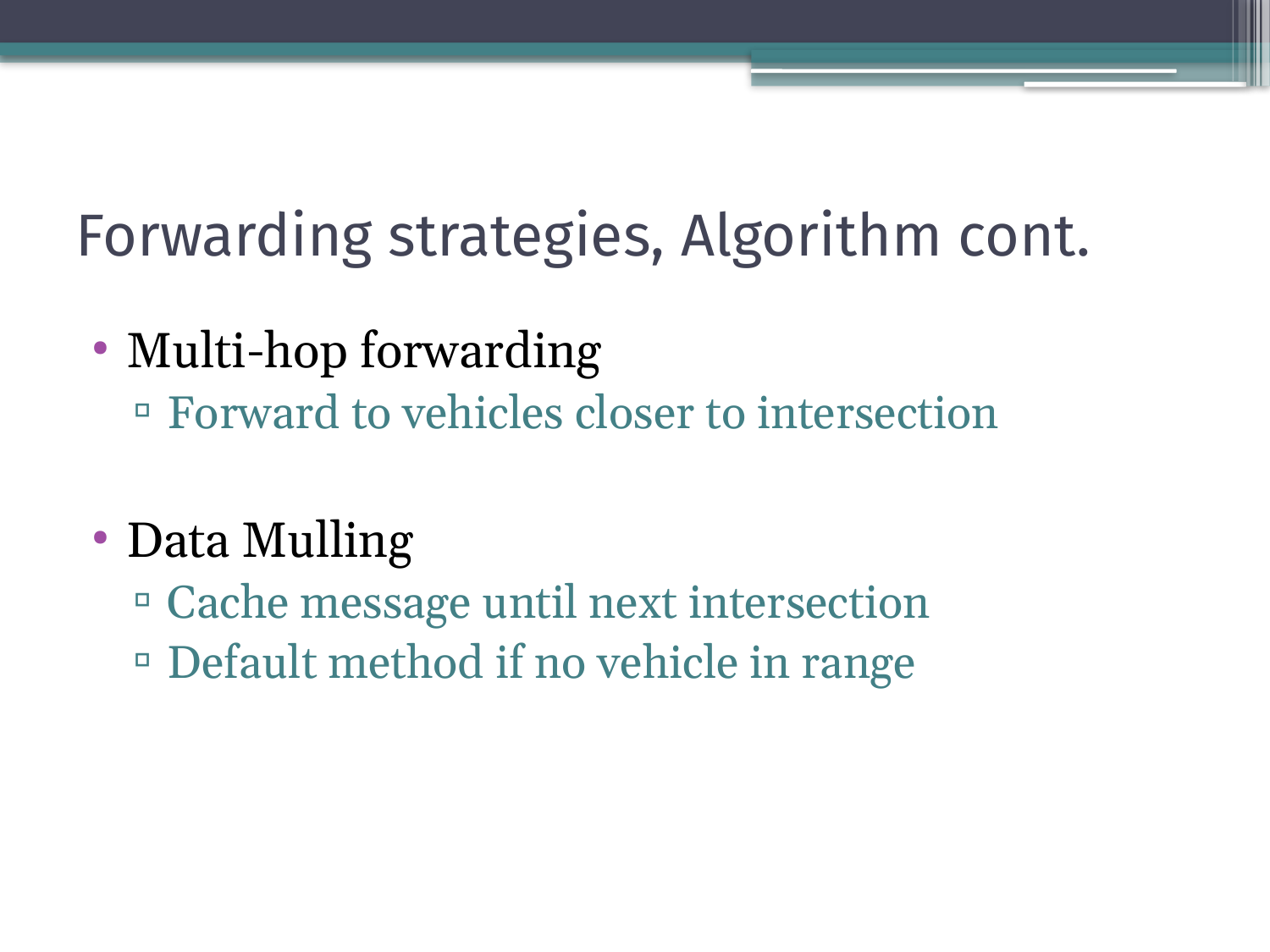

# Forwarding strategies, Algorithm cont.
Multi-hop forwarding
Forward to vehicles closer to intersection

Data Mulling
Cache message until next intersection
Default method if no vehicle in range